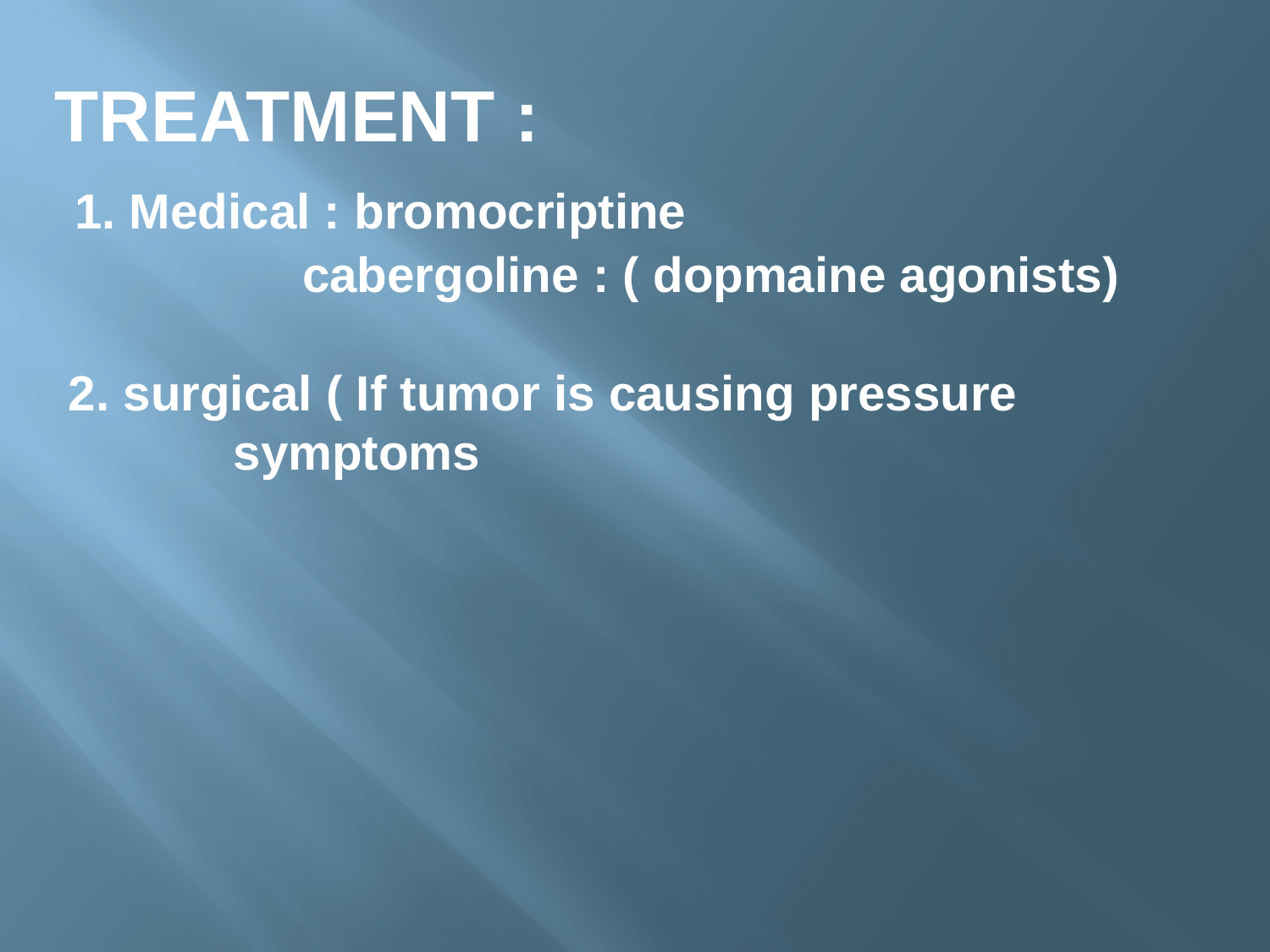

# TREATMENT : 1. Medical : bromocriptine cabergoline : ( dopmaine agonists) 2. surgical ( If tumor is causing pressure      symptoms